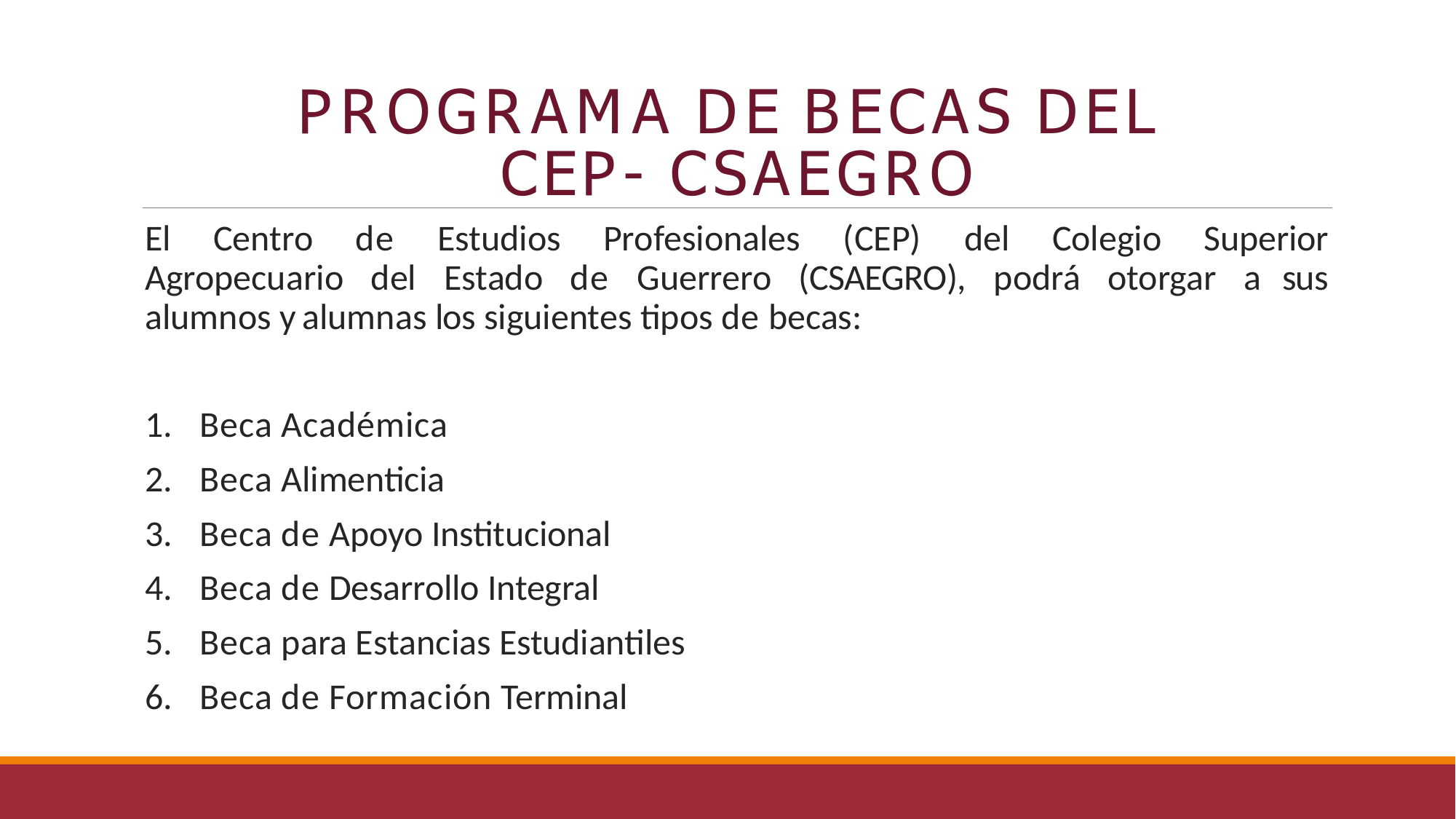

PROGRAMA DE BECAS DEL
CEP- CSAEGRO
El  Centro  de  Estudios  Profesionales  (CEP)  del  Colegio  Superior Agropecuario del Estado de Guerrero (CSAEGRO), podrá otorgar a sus alumnos y alumnas los siguientes tipos de becas:

Beca Académica
Beca Alimenticia
Beca de Apoyo Institucional
Beca de Desarrollo Integral
Beca para Estancias Estudiantiles
Beca de Formación Terminal